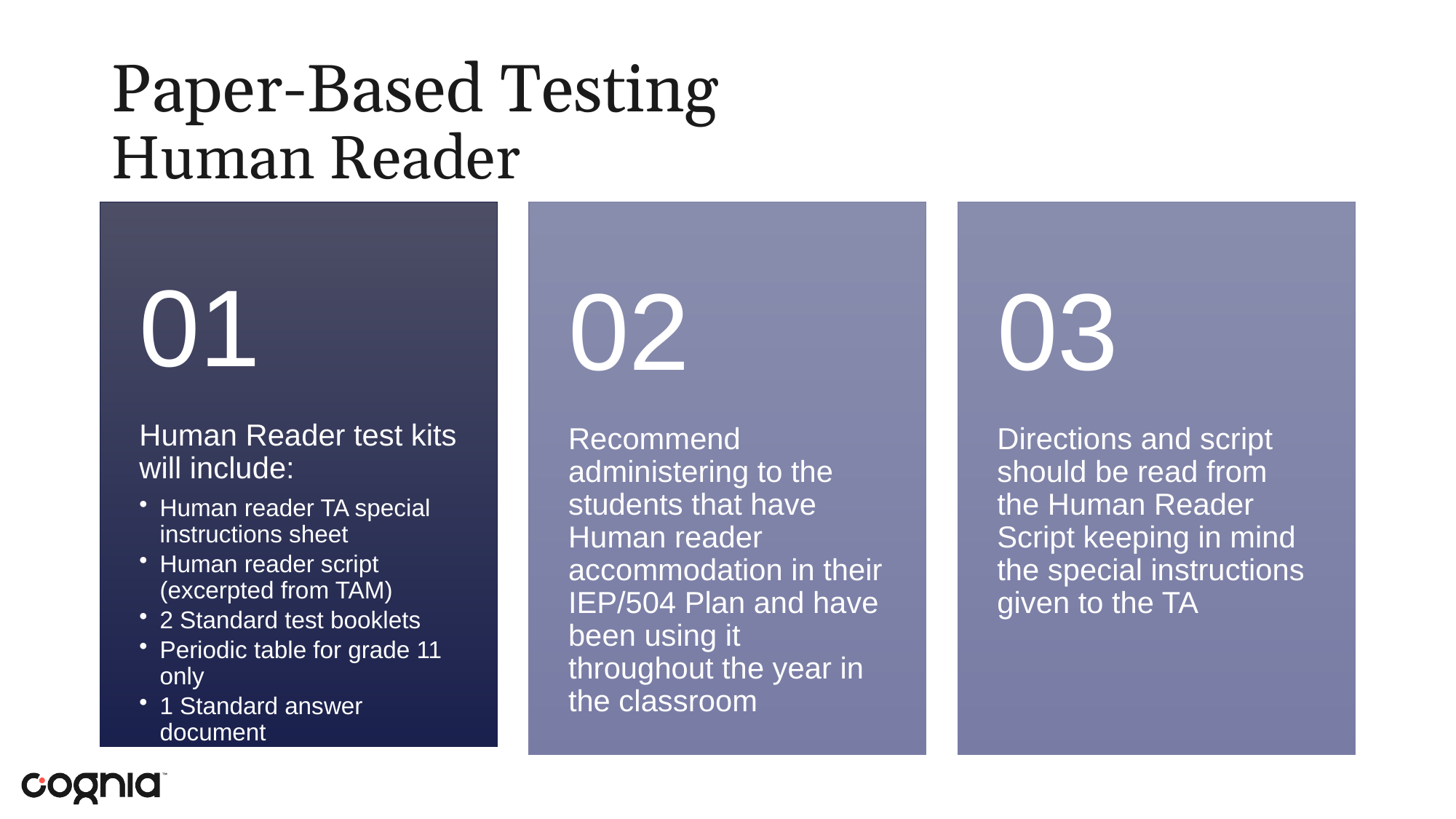

# Paper-Based Testing Human Reader
Human Reader test kits will include:
Human reader TA special instructions sheet
Human reader script (excerpted from TAM)
2 Standard test booklets
Periodic table for grade 11 only
1 Standard answer document
01
Recommend administering to the students that have Human reader accommodation in their IEP/504 Plan and have been using it throughout the year in the classroom
02
Directions and script should be read from the Human Reader Script keeping in mind the special instructions given to the TA
03